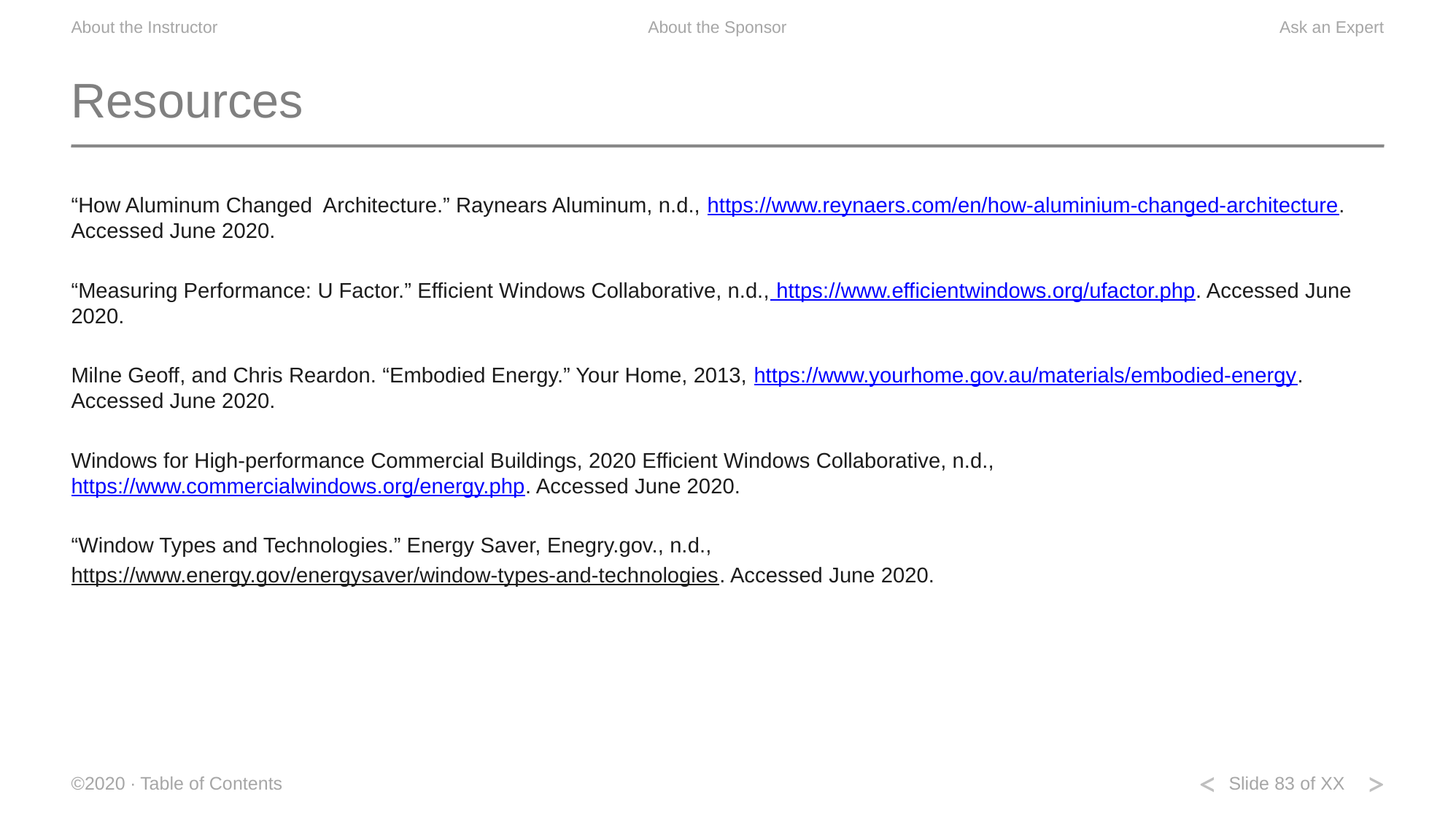

# Resources
“How Aluminum Changed  Architecture.” Raynears Aluminum, n.d., https://www.reynaers.com/en/how-aluminium-changed-architecture. Accessed June 2020.

“Measuring Performance: U Factor.” Efficient Windows Collaborative, n.d., https://www.efficientwindows.org/ufactor.php. Accessed June 2020.

Milne Geoff, and Chris Reardon. “Embodied Energy.” Your Home, 2013, https://www.yourhome.gov.au/materials/embodied-energy. Accessed June 2020.

Windows for High-performance Commercial Buildings, 2020 Efficient Windows Collaborative, n.d., https://www.commercialwindows.org/energy.php. Accessed June 2020.

“Window Types and Technologies.” Energy Saver, Enegry.gov., n.d.,
https://www.energy.gov/energysaver/window-types-and-technologies. Accessed June 2020.